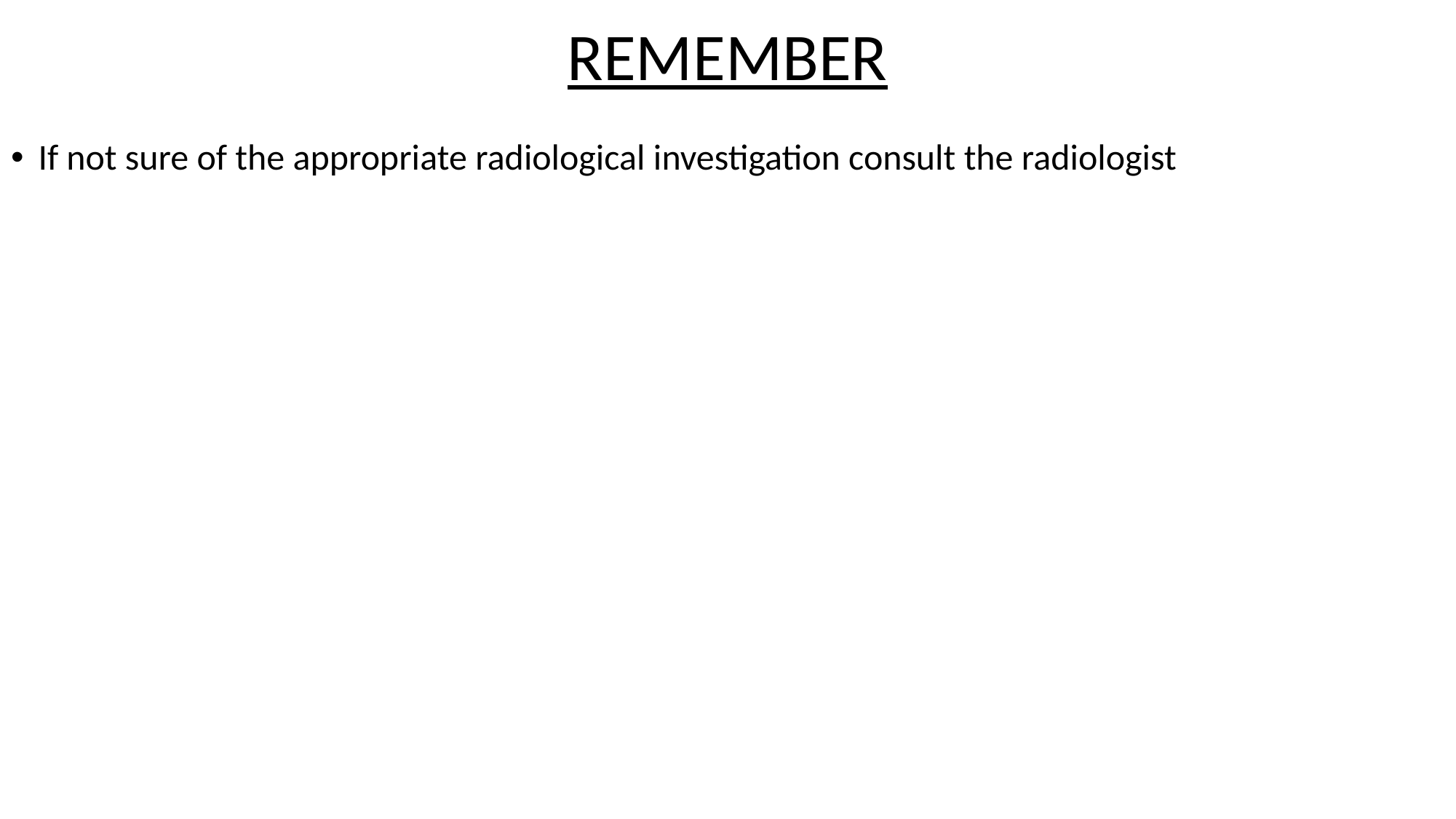

# REMEMBER
If not sure of the appropriate radiological investigation consult the radiologist